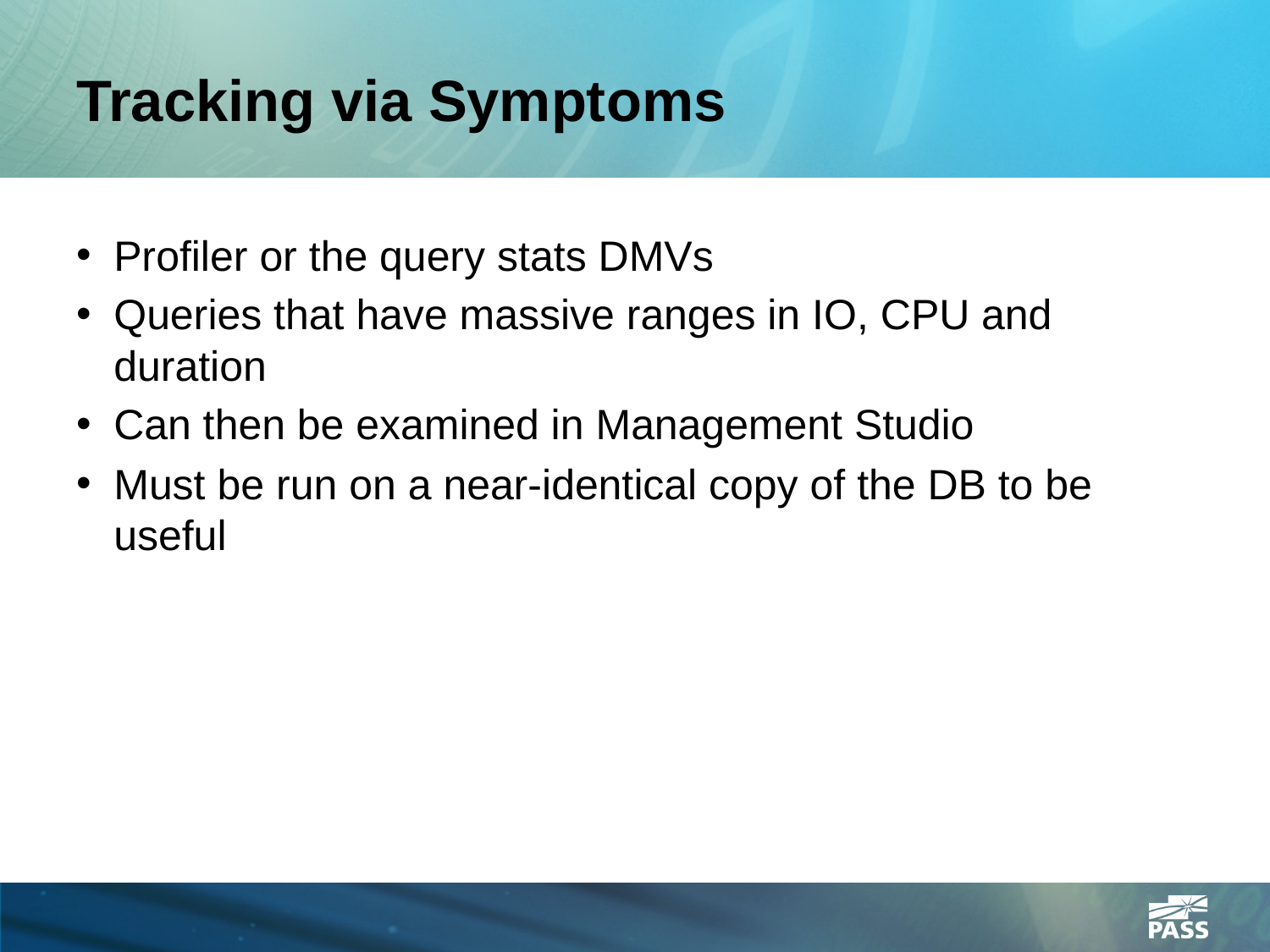

# Tracking via Symptoms
Profiler or the query stats DMVs
Queries that have massive ranges in IO, CPU and duration
Can then be examined in Management Studio
Must be run on a near-identical copy of the DB to be useful